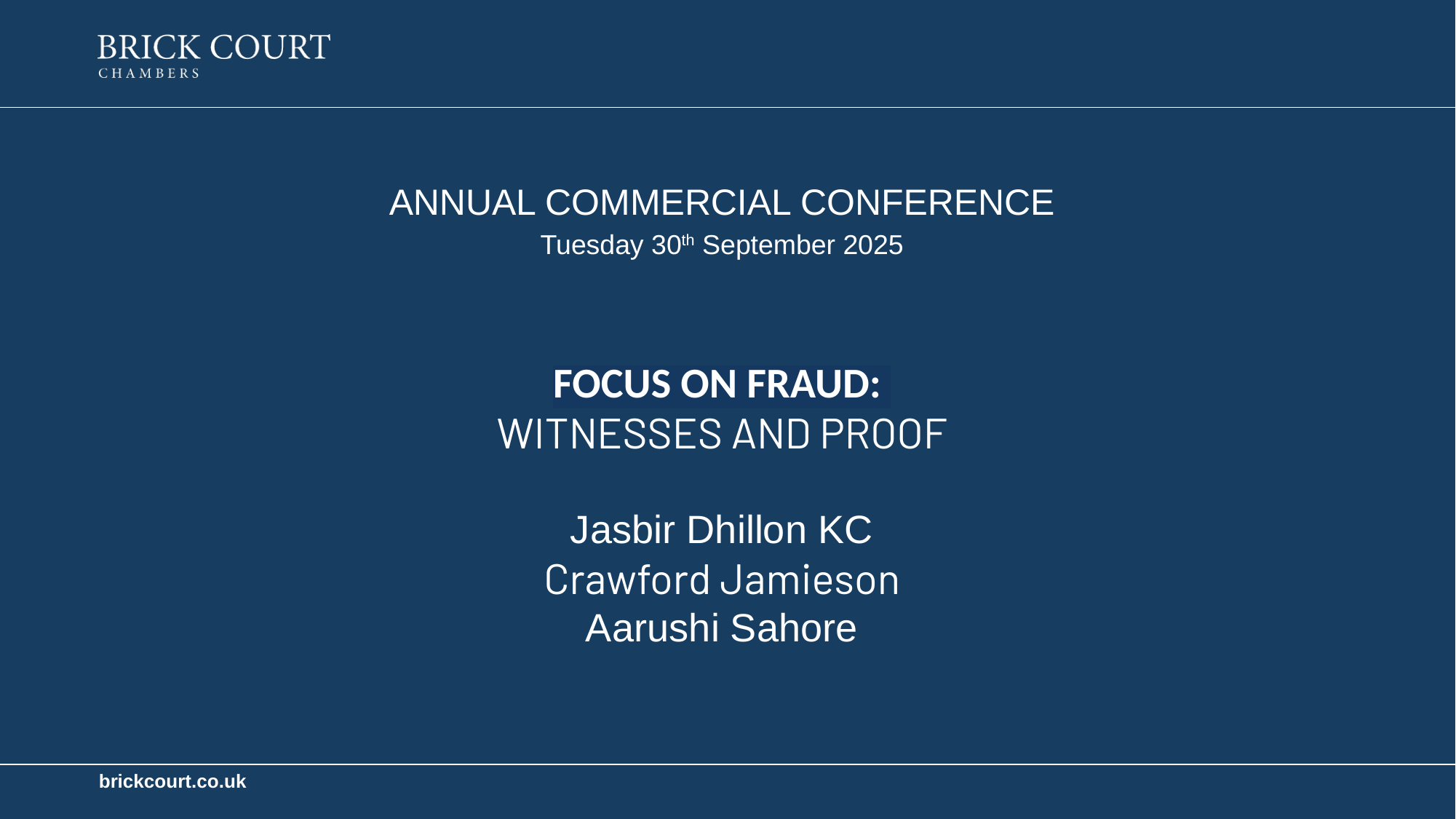

Annual Commercial Conference
Tuesday 30th September 2025
FOCUS ON FRAUD:
WITNESSES AND PROOF

Jasbir Dhillon KC
Crawford Jamieson
Aarushi Sahore